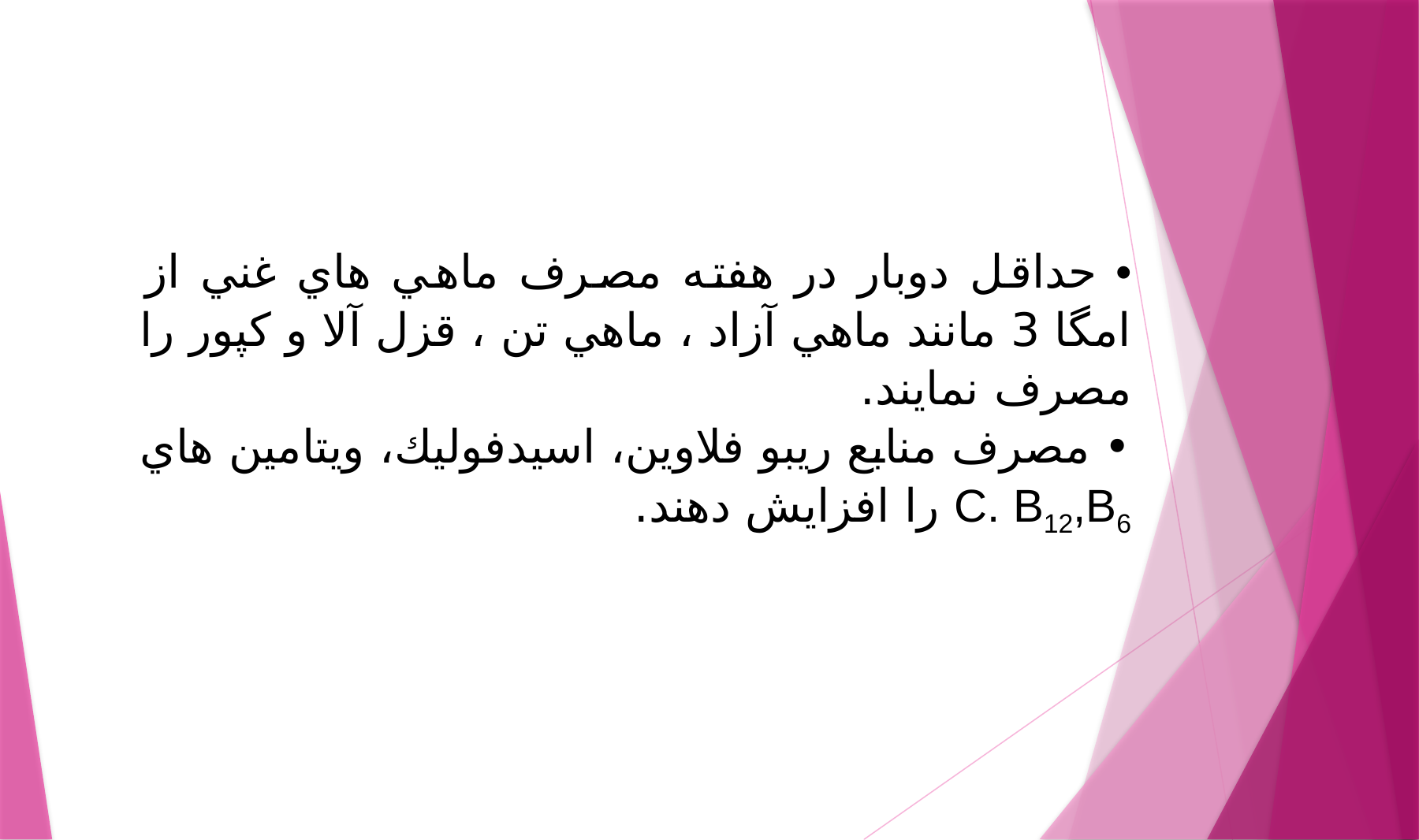

• حداقل دوبار در هفته مصرف ماهي هاي غني از امگا 3 مانند ماهي آزاد ، ماهي تن ، قزل آلا و كپور را مصرف نمايند.
• مصرف منابع ريبو فلاوين، اسيدفوليك، ويتامين هاي C. B12,B6 را افزايش دهند.